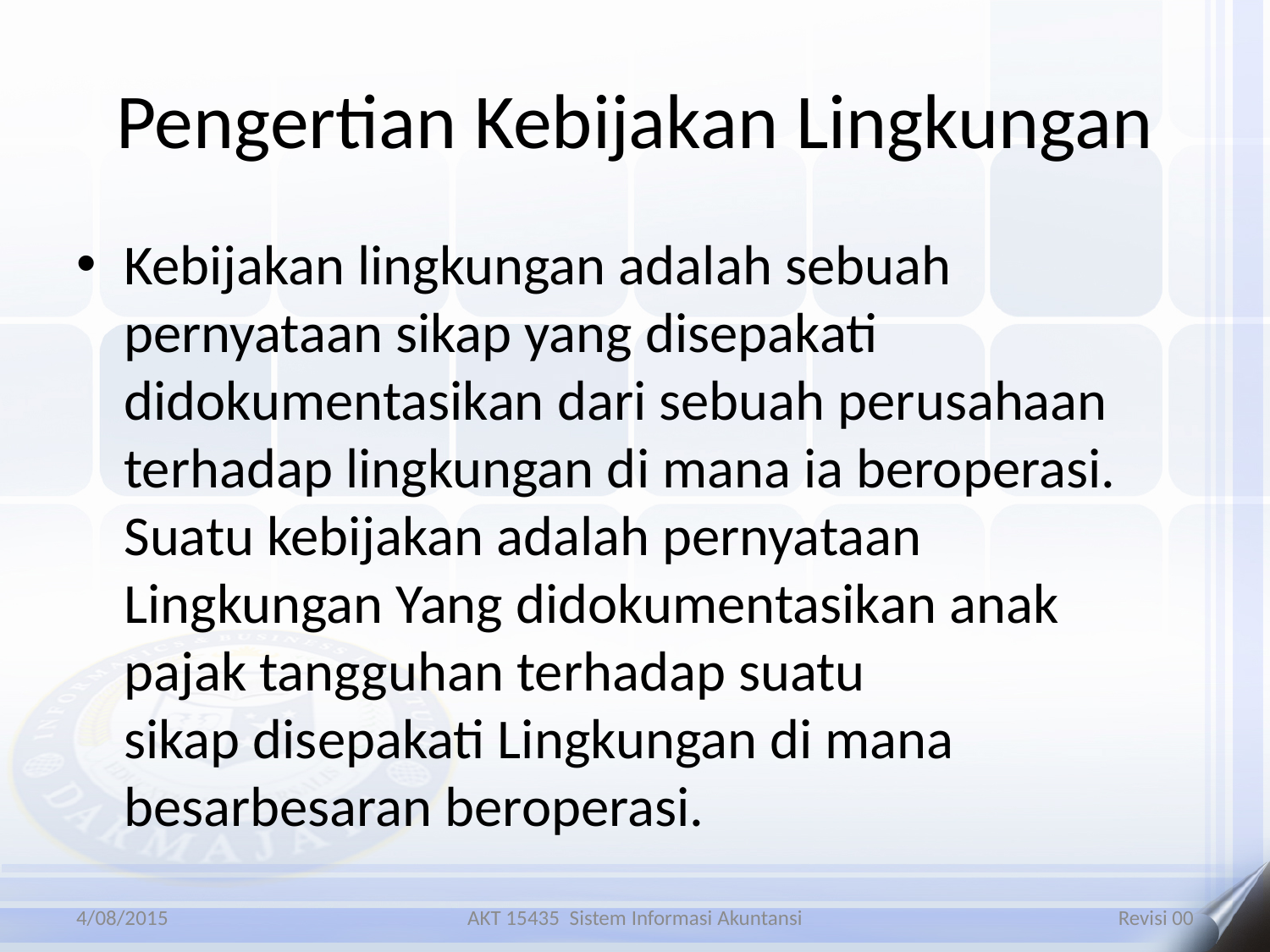

# Pengertian Kebijakan Lingkungan
Kebijakan lingkungan adalah sebuah pernyataan sikap yang disepakati didokumentasikan dari sebuah perusahaan terhadap lingkungan di mana ia beroperasi. Suatu kebijakan adalah pernyataan Lingkungan Yang didokumentasikan anak pajak tangguhan terhadap suatu sikap disepakati Lingkungan di mana besarbesaran beroperasi.
4/08/2015
AKT 15435  Sistem Informasi Akuntansi
Revisi 00